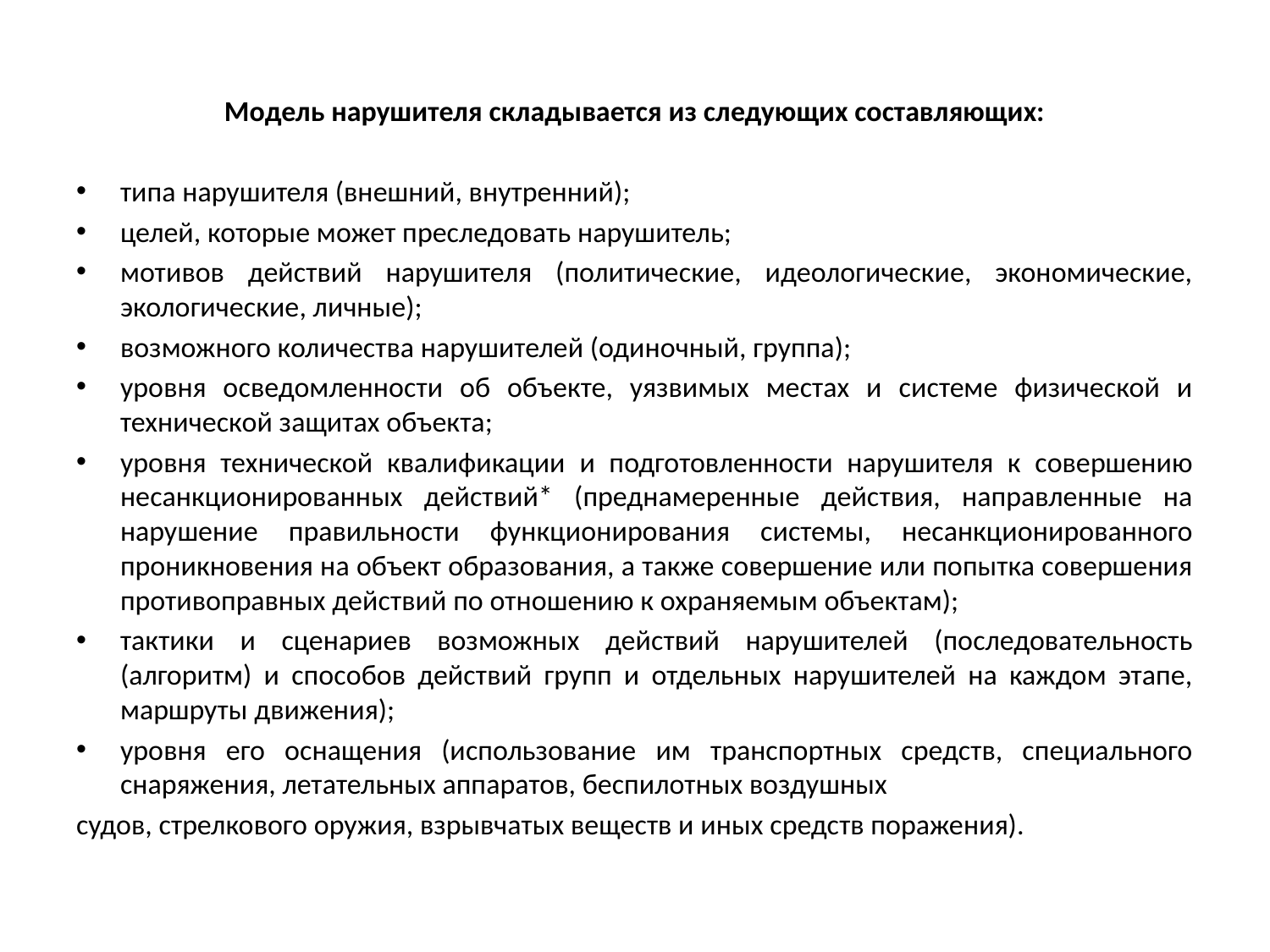

Модель нарушителя складывается из следующих составляющих:

типа нарушителя (внешний, внутренний);
целей, которые может преследовать нарушитель;
мотивов действий нарушителя (политические, идеологические, экономические, экологические, личные);
возможного количества нарушителей (одиночный, группа);
уровня осведомленности об объекте, уязвимых местах и системе физической и технической защитах объекта;
уровня технической квалификации и подготовленности нарушителя к совершению несанкционированных действий* (преднамеренные действия, направленные на нарушение правильности функционирования системы, несанкционированного проникновения на объект образования, а также совершение или попытка совершения противоправных действий по отношению к охраняемым объектам);
тактики и сценариев возможных действий нарушителей (последовательность (алгоритм) и способов действий групп и отдельных нарушителей на каждом этапе, маршруты движения);
уровня его оснащения (использование им транспортных средств, специального снаряжения, летательных аппаратов, беспилотных воздушных
судов, стрелкового оружия, взрывчатых веществ и иных средств поражения).